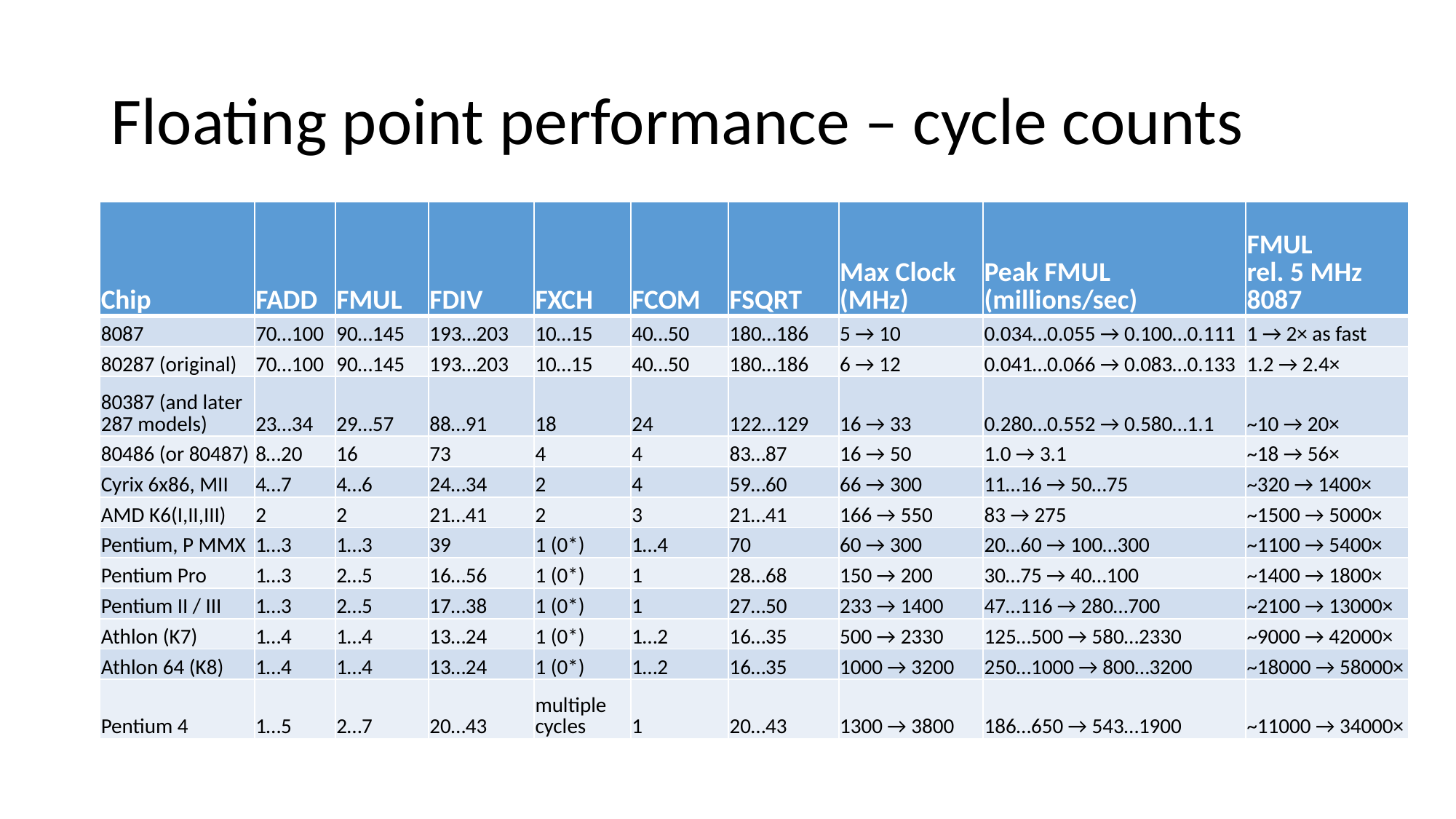

# Floating point performance – cycle counts
| Chip | FADD | FMUL | FDIV | FXCH | FCOM | FSQRT | Max Clock (MHz) | Peak FMUL (millions/sec) | FMUL rel. 5 MHz 8087 |
| --- | --- | --- | --- | --- | --- | --- | --- | --- | --- |
| 8087 | 70…100 | 90…145 | 193…203 | 10…15 | 40…50 | 180…186 | 5 → 10 | 0.034…0.055 → 0.100…0.111 | 1 → 2× as fast |
| 80287 (original) | 70…100 | 90…145 | 193…203 | 10…15 | 40…50 | 180…186 | 6 → 12 | 0.041…0.066 → 0.083…0.133 | 1.2 → 2.4× |
| 80387 (and later 287 models) | 23…34 | 29…57 | 88…91 | 18 | 24 | 122…129 | 16 → 33 | 0.280…0.552 → 0.580…1.1 | ~10 → 20× |
| 80486 (or 80487) | 8…20 | 16 | 73 | 4 | 4 | 83…87 | 16 → 50 | 1.0 → 3.1 | ~18 → 56× |
| Cyrix 6x86, MII | 4…7 | 4…6 | 24…34 | 2 | 4 | 59…60 | 66 → 300 | 11…16 → 50…75 | ~320 → 1400× |
| AMD K6(I,II,III) | 2 | 2 | 21…41 | 2 | 3 | 21…41 | 166 → 550 | 83 → 275 | ~1500 → 5000× |
| Pentium, P MMX | 1…3 | 1…3 | 39 | 1 (0\*) | 1…4 | 70 | 60 → 300 | 20…60 → 100…300 | ~1100 → 5400× |
| Pentium Pro | 1…3 | 2…5 | 16…56 | 1 (0\*) | 1 | 28…68 | 150 → 200 | 30…75 → 40…100 | ~1400 → 1800× |
| Pentium II / III | 1…3 | 2…5 | 17…38 | 1 (0\*) | 1 | 27…50 | 233 → 1400 | 47…116 → 280…700 | ~2100 → 13000× |
| Athlon (K7) | 1…4 | 1…4 | 13…24 | 1 (0\*) | 1…2 | 16…35 | 500 → 2330 | 125…500 → 580…2330 | ~9000 → 42000× |
| Athlon 64 (K8) | 1…4 | 1…4 | 13…24 | 1 (0\*) | 1…2 | 16…35 | 1000 → 3200 | 250…1000 → 800…3200 | ~18000 → 58000× |
| Pentium 4 | 1…5 | 2…7 | 20…43 | multiple cycles | 1 | 20…43 | 1300 → 3800 | 186…650 → 543…1900 | ~11000 → 34000× |